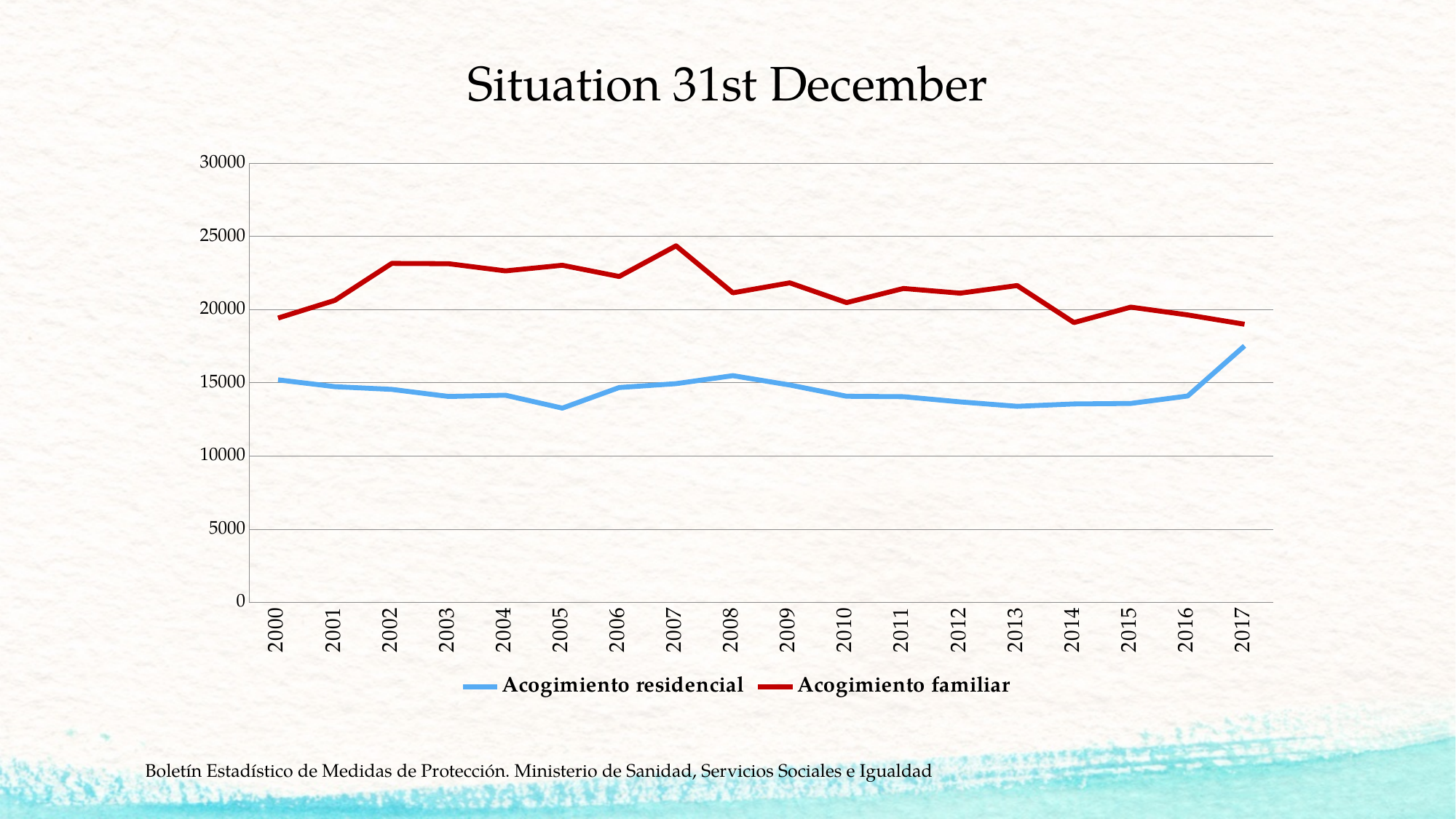

# Situation 31st December

### Chart

| Category | Acogimiento residencial | Acogimiento familiar |
|---|---|---|
| 2000 | 15207.0 | 19426.0 |
| 2001 | 14742.0 | 20636.0 |
| 2002 | 14556.0 | 23157.0 |
| 2003 | 14072.0 | 23137.0 |
| 2004 | 14159.0 | 22645.0 |
| 2005 | 13276.0 | 23030.0 |
| 2006 | 14683.0 | 22265.0 |
| 2007 | 14948.0 | 24358.0 |
| 2008 | 15493.0 | 21149.0 |
| 2009 | 14857.0 | 21831.0 |
| 2010 | 14088.0 | 20481.0 |
| 2011 | 14059.0 | 21446.0 |
| 2012 | 13703.0 | 21127.0 |
| 2013 | 13401.0 | 21644.0 |
| 2014 | 13563.0 | 19119.0 |
| 2015 | 13596.0 | 20172.0 |
| 2016 | 14104.0 | 19641.0 |
| 2017 | 17527.0 | 19004.0 |
Boletín Estadístico de Medidas de Protección. Ministerio de Sanidad, Servicios Sociales e Igualdad